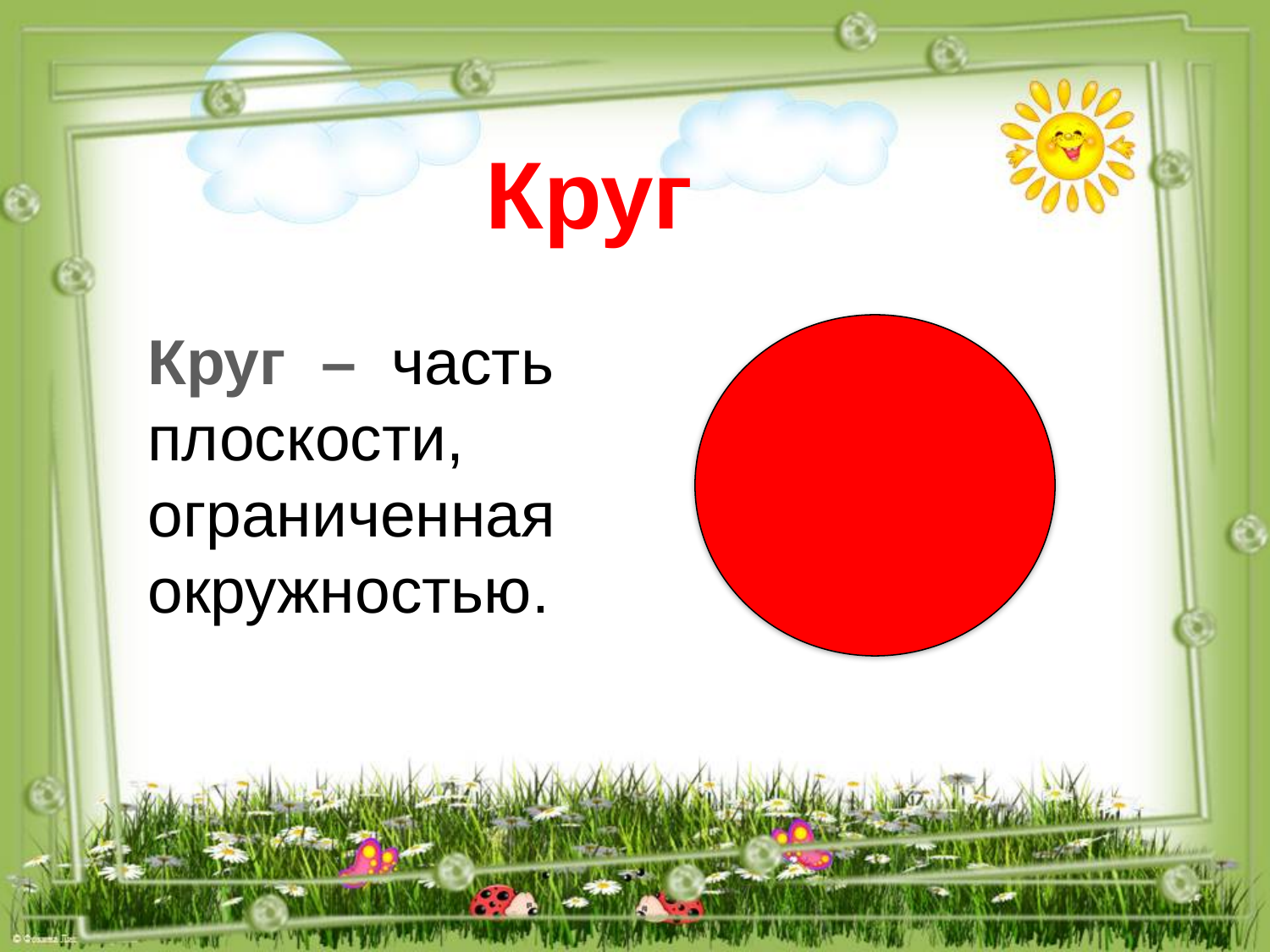

Круг
Круг  –  часть плоскости, ограниченная окружностью.